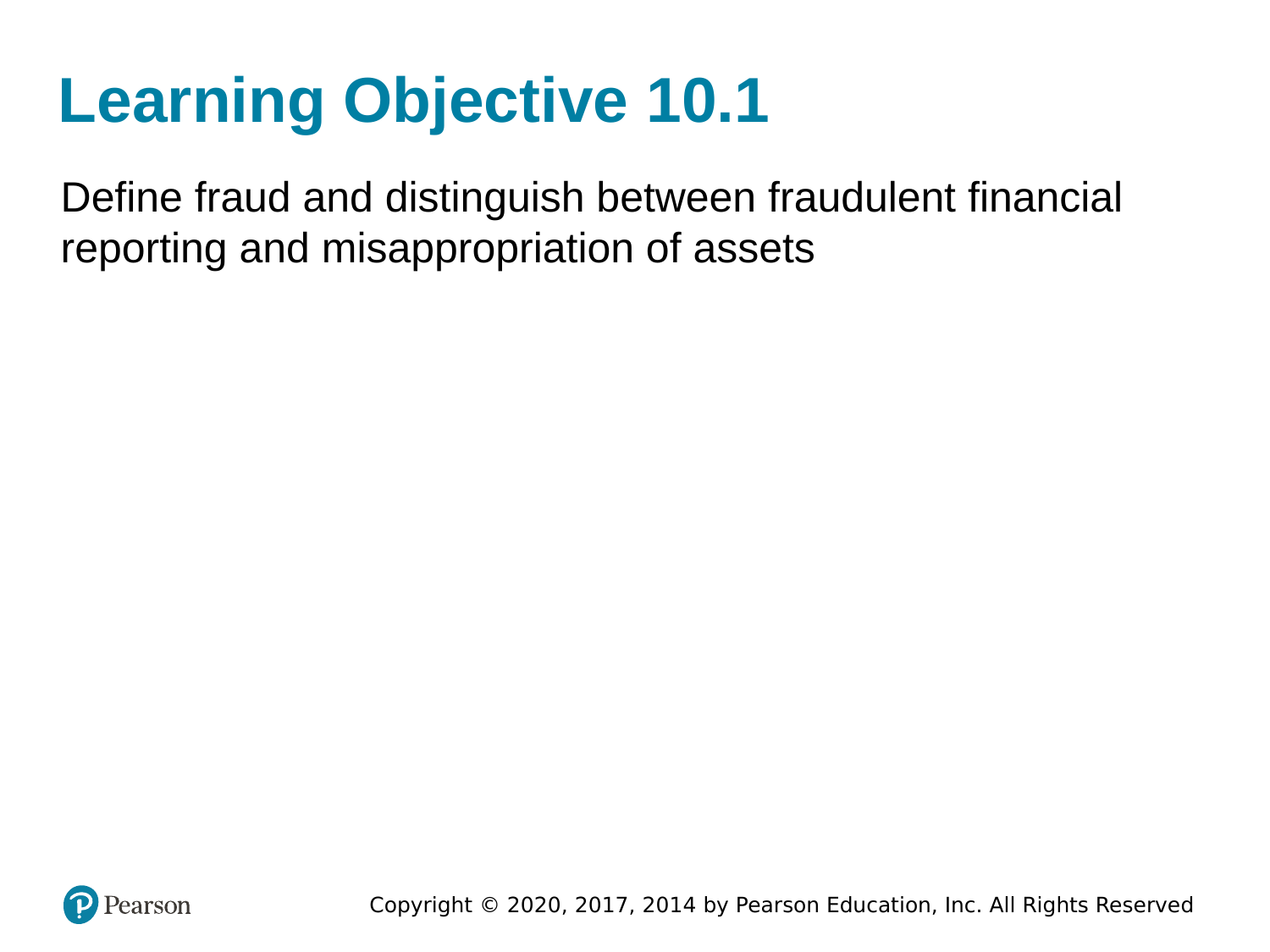

# Learning Objective 10.1
Define fraud and distinguish between fraudulent financial reporting and misappropriation of assets